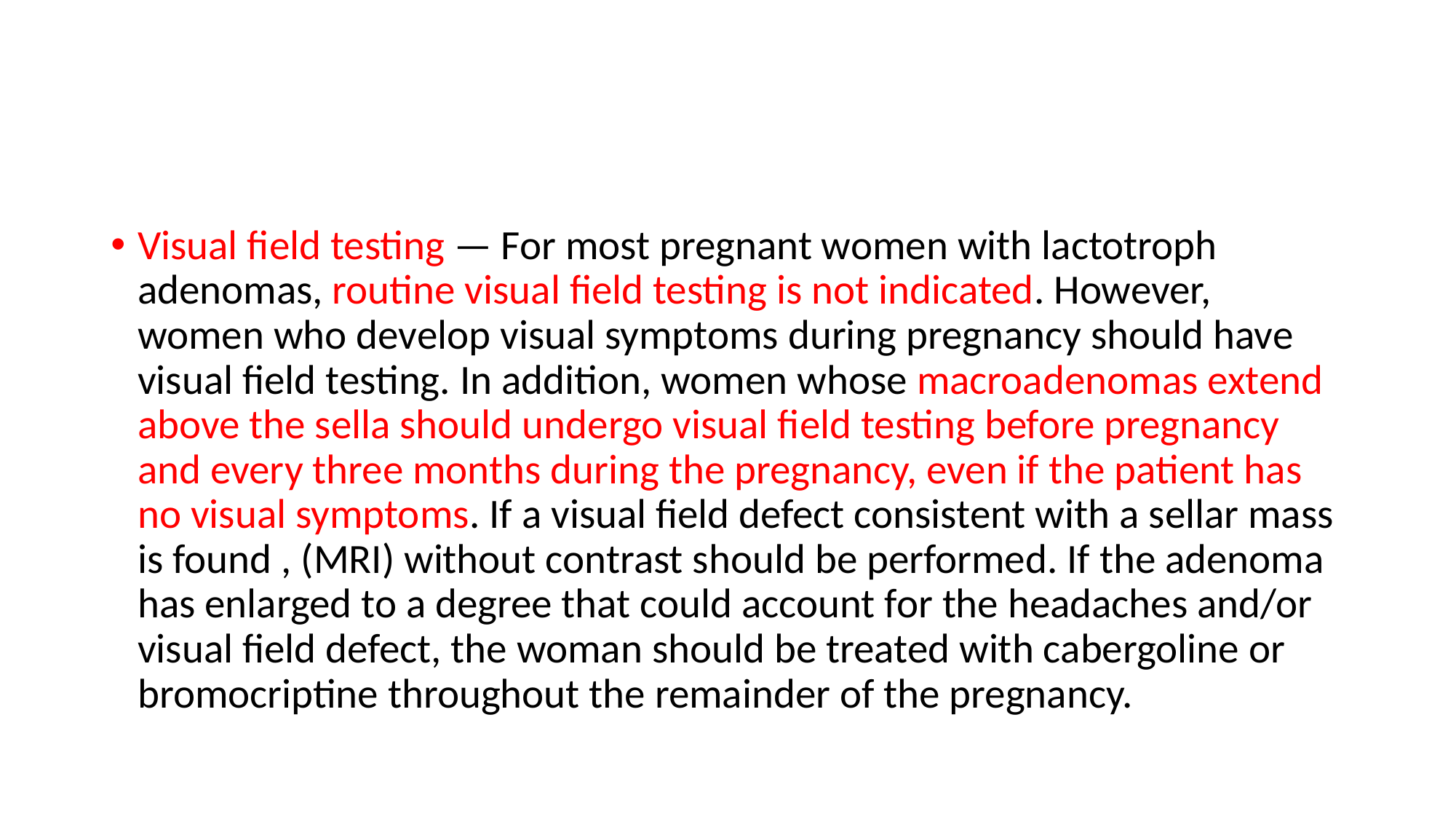

#
Visual field testing — For most pregnant women with lactotroph adenomas, routine visual field testing is not indicated. However, women who develop visual symptoms during pregnancy should have visual field testing. In addition, women whose macroadenomas extend above the sella should undergo visual field testing before pregnancy and every three months during the pregnancy, even if the patient has no visual symptoms. If a visual field defect consistent with a sellar mass is found , (MRI) without contrast should be performed. If the adenoma has enlarged to a degree that could account for the headaches and/or visual field defect, the woman should be treated with cabergoline or bromocriptine throughout the remainder of the pregnancy.